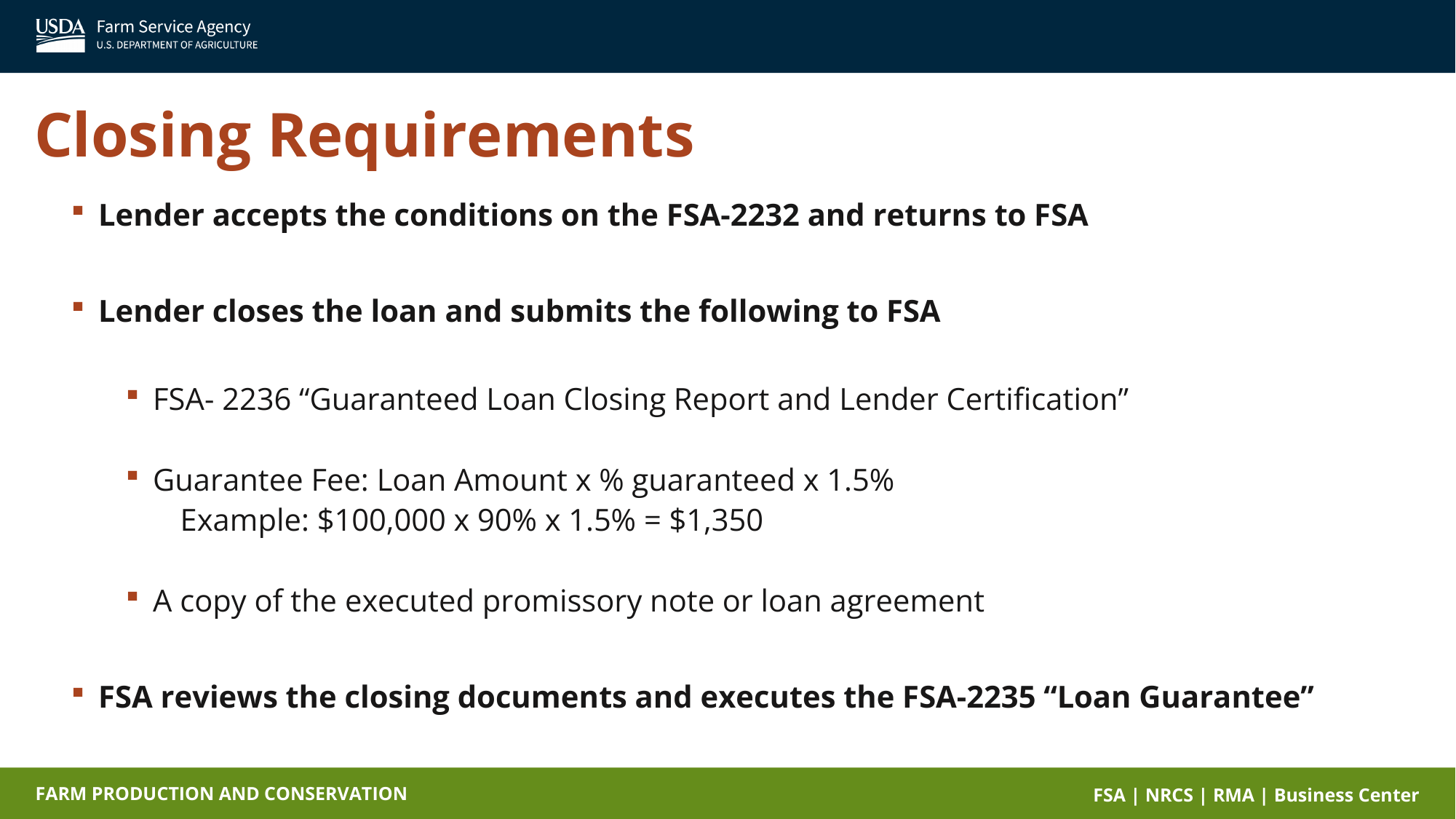

Closing Requirements
Lender accepts the conditions on the FSA-2232 and returns to FSA

Lender closes the loan and submits the following to FSA

FSA- 2236 “Guaranteed Loan Closing Report and Lender Certification”

Guarantee Fee: Loan Amount x % guaranteed x 1.5%
Example: $100,000 x 90% x 1.5% = $1,350

A copy of the executed promissory note or loan agreement

FSA reviews the closing documents and executes the FSA-2235 “Loan Guarantee”